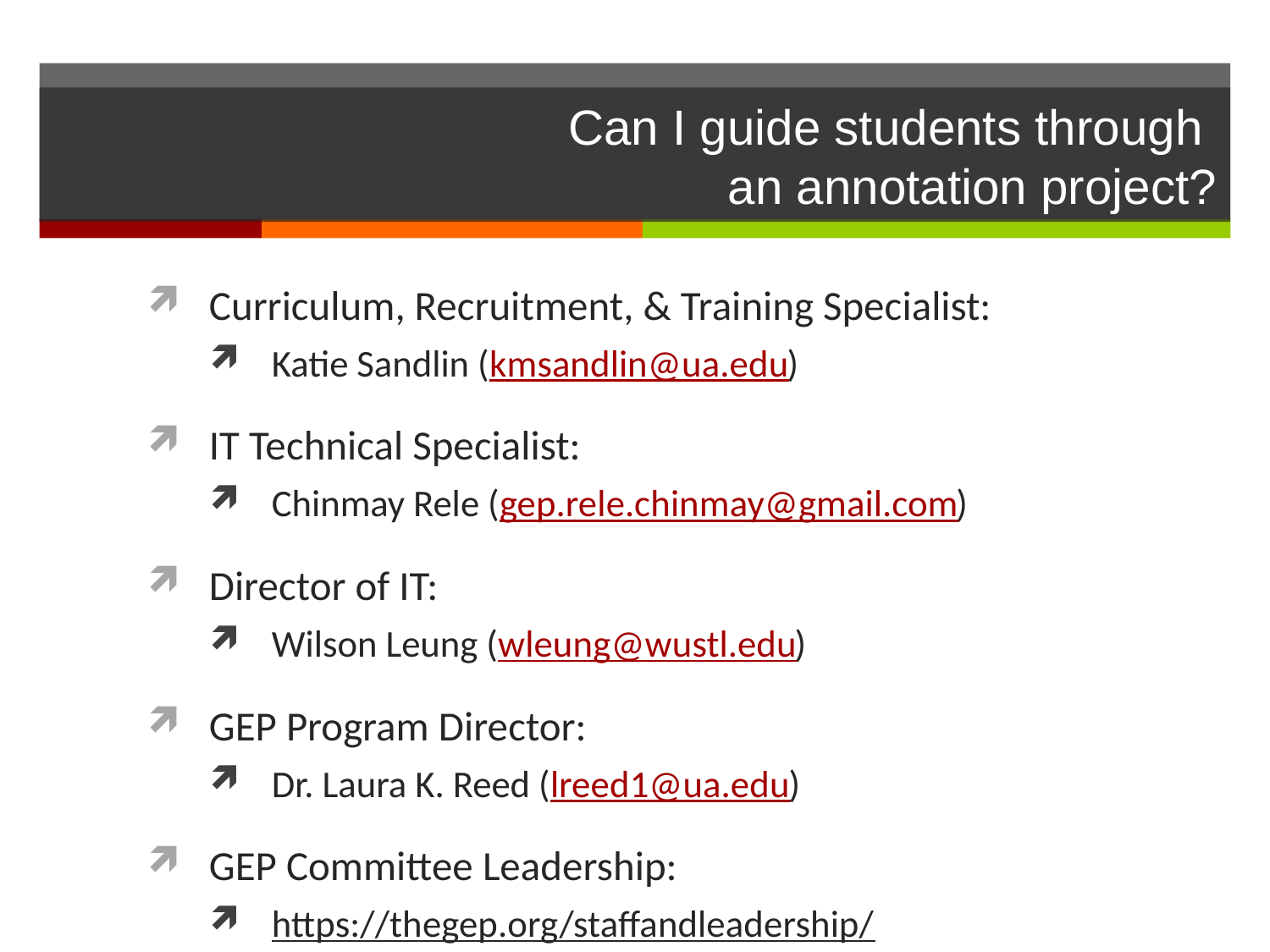

# Can I guide students through an annotation project?
Curriculum, Recruitment, & Training Specialist:
Katie Sandlin (kmsandlin@ua.edu)
IT Technical Specialist:
Chinmay Rele (gep.rele.chinmay@gmail.com)
Director of IT:
Wilson Leung (wleung@wustl.edu)
GEP Program Director:
Dr. Laura K. Reed (lreed1@ua.edu)
GEP Committee Leadership:
https://thegep.org/staffandleadership/